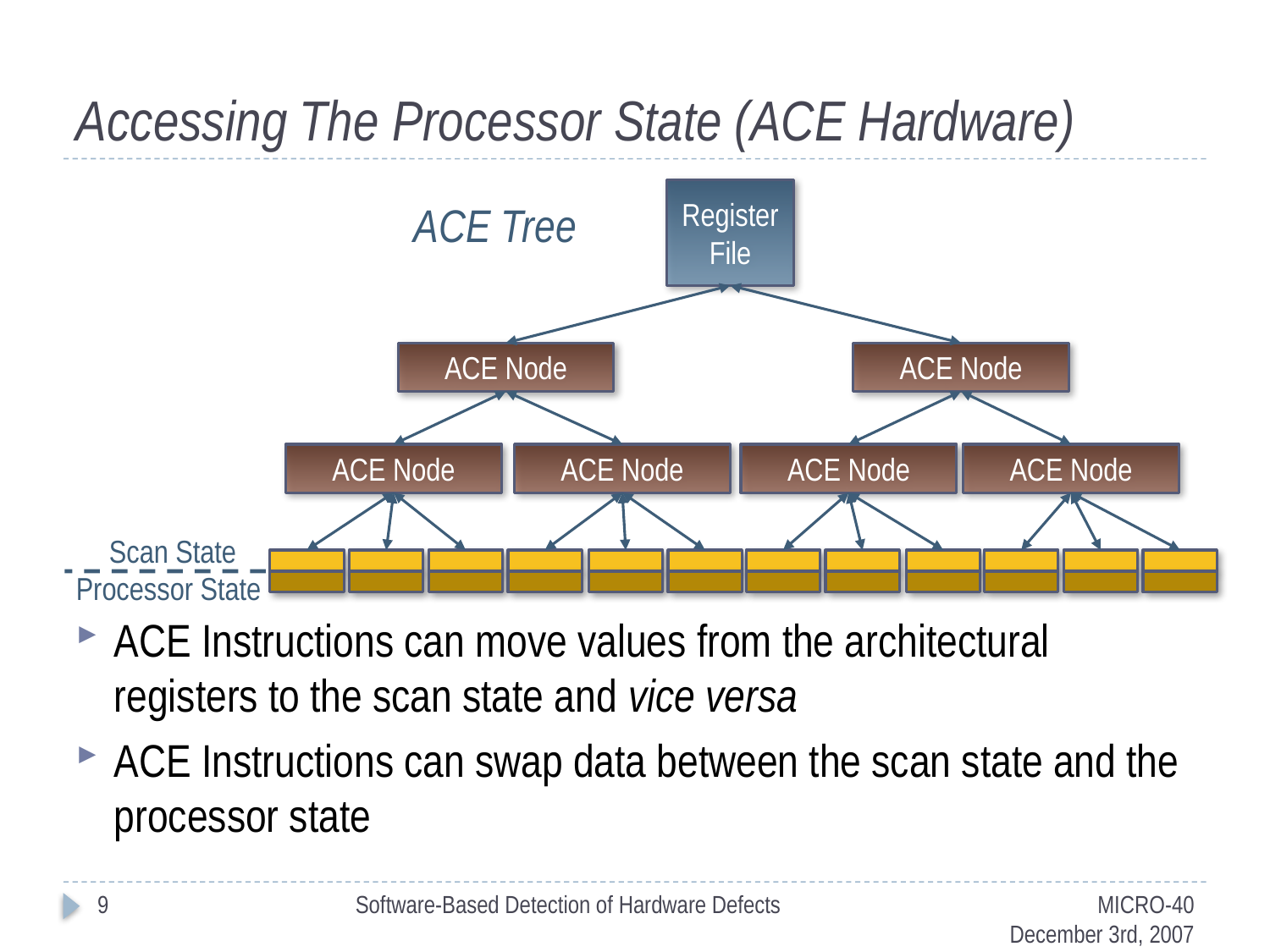

# Accessing The Processor State (ACE Hardware)

ACE Instructions can move values from the architectural registers to the scan state and vice versa
ACE Instructions can swap data between the scan state and the processor state

Register File
ACE Tree
ACE Node
ACE Node
ACE Node
ACE Node
ACE Node
ACE Node
Scan State

Processor State
9
Software-Based Detection of Hardware Defects
MICRO-40
December 3rd, 2007